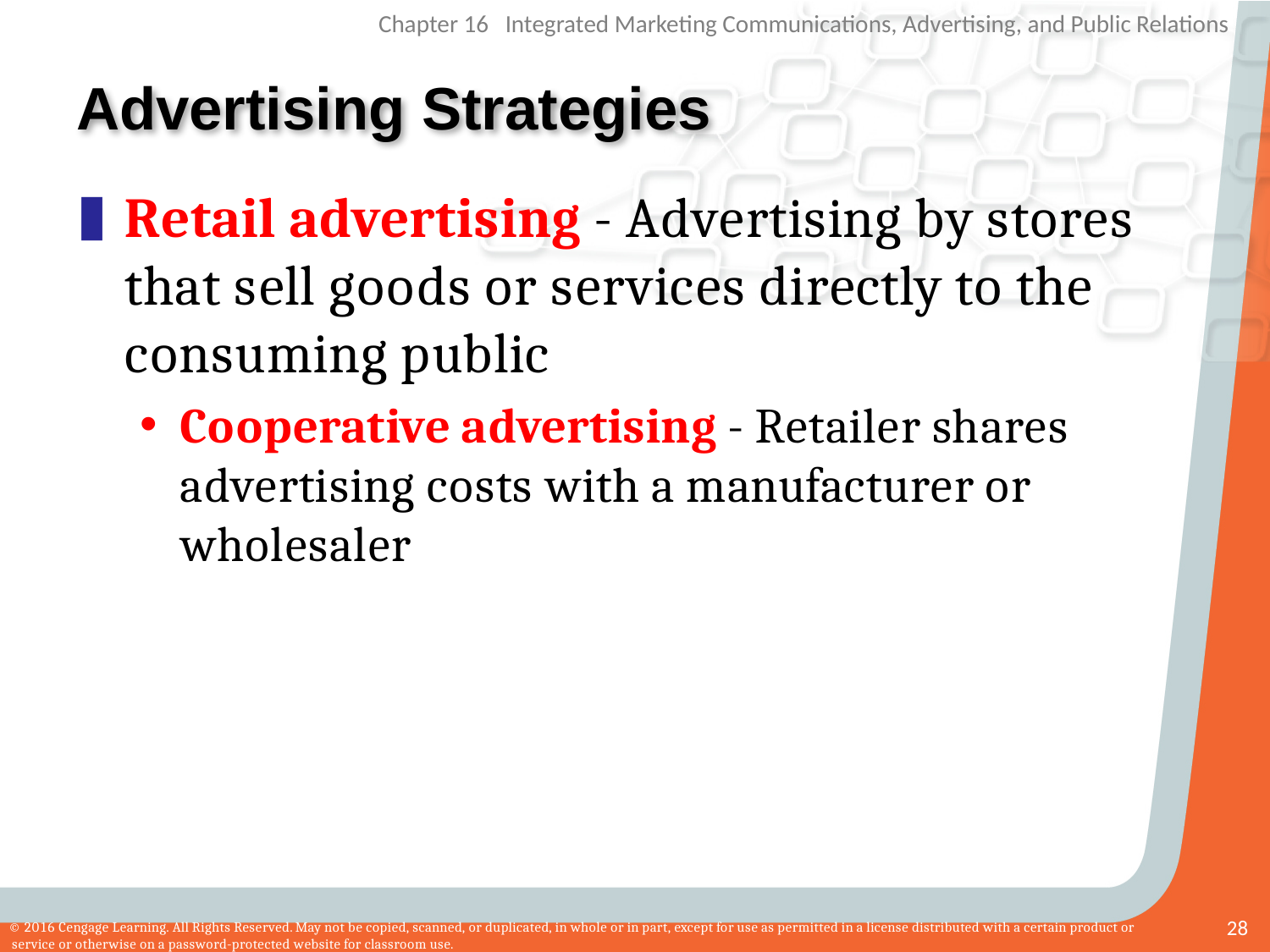

# Advertising Strategies
Retail advertising - Advertising by stores that sell goods or services directly to the consuming public
Cooperative advertising - Retailer shares advertising costs with a manufacturer or wholesaler

28